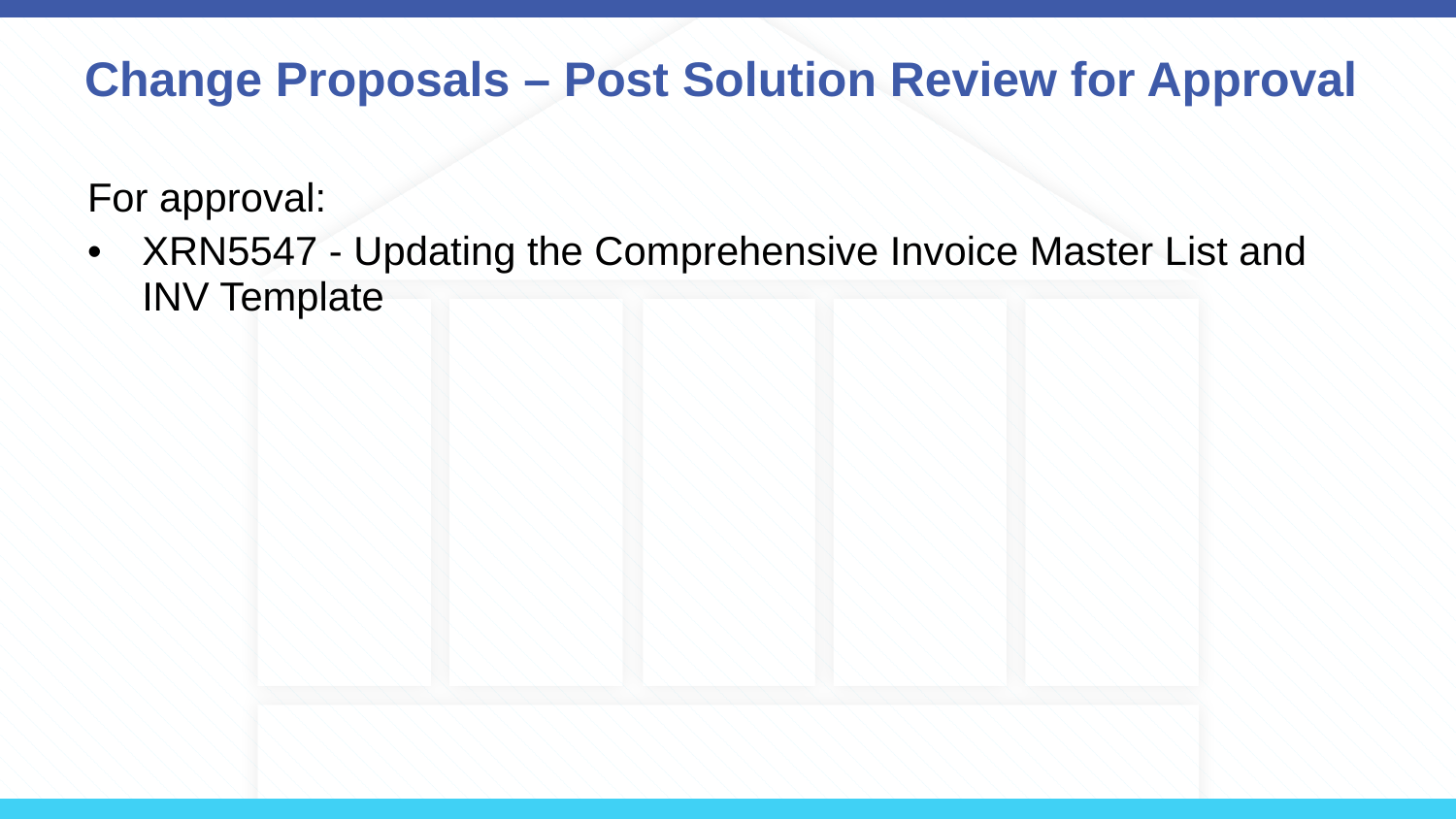

# Change Proposals – Post Solution Review for Approval
For approval:
XRN5547 - Updating the Comprehensive Invoice Master List and INV Template